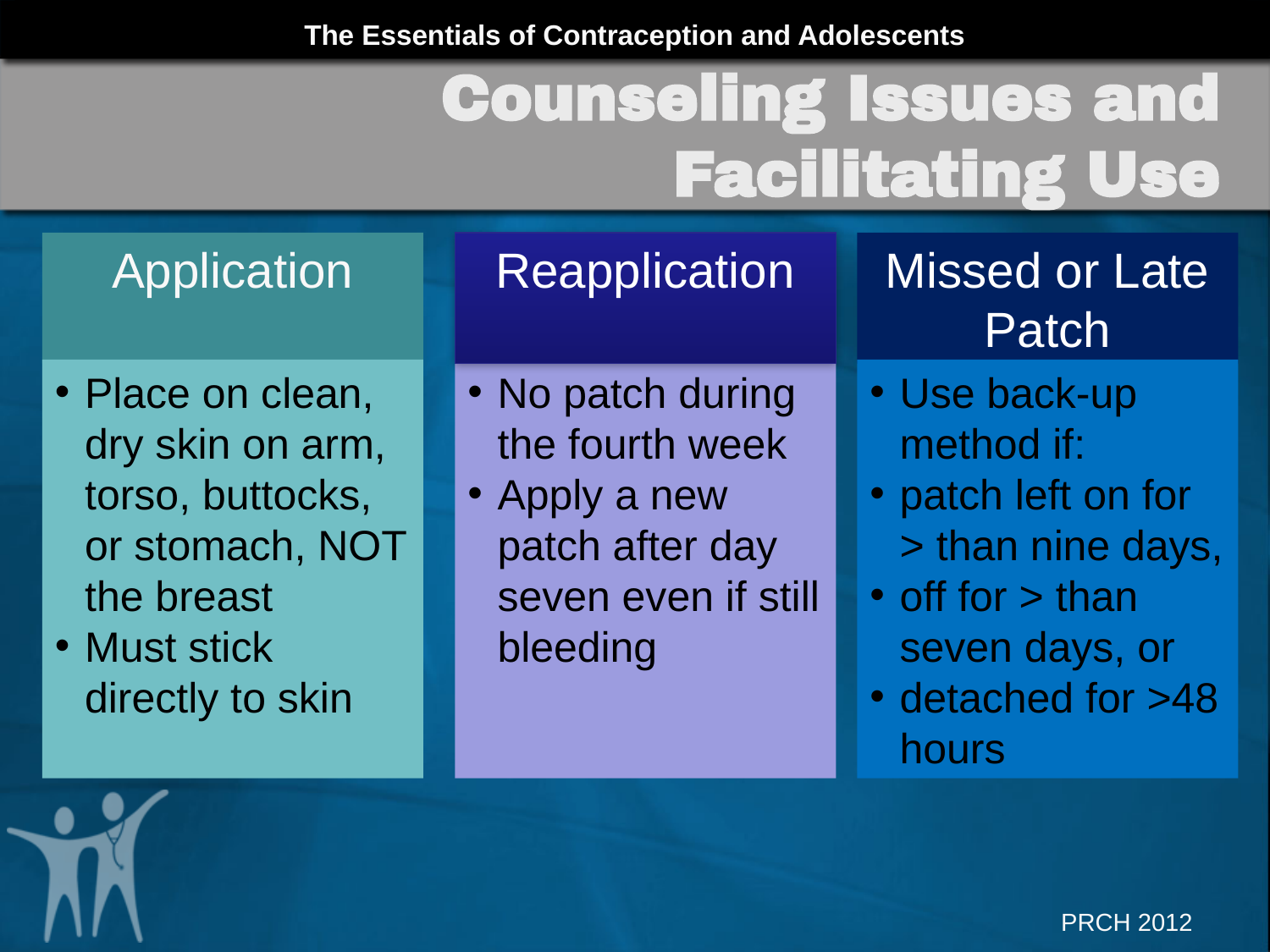

# Counseling Issues and Facilitating Use
Application

Reapplication

Missed or Late Patch
Place on clean, dry skin on arm, torso, buttocks, or stomach, NOT the breast
Must stick directly to skin

No patch during the fourth week
Apply a new patch after day seven even if still bleeding

Use back-up method if:
patch left on for > than nine days,
off for > than seven days, or
detached for >48 hours